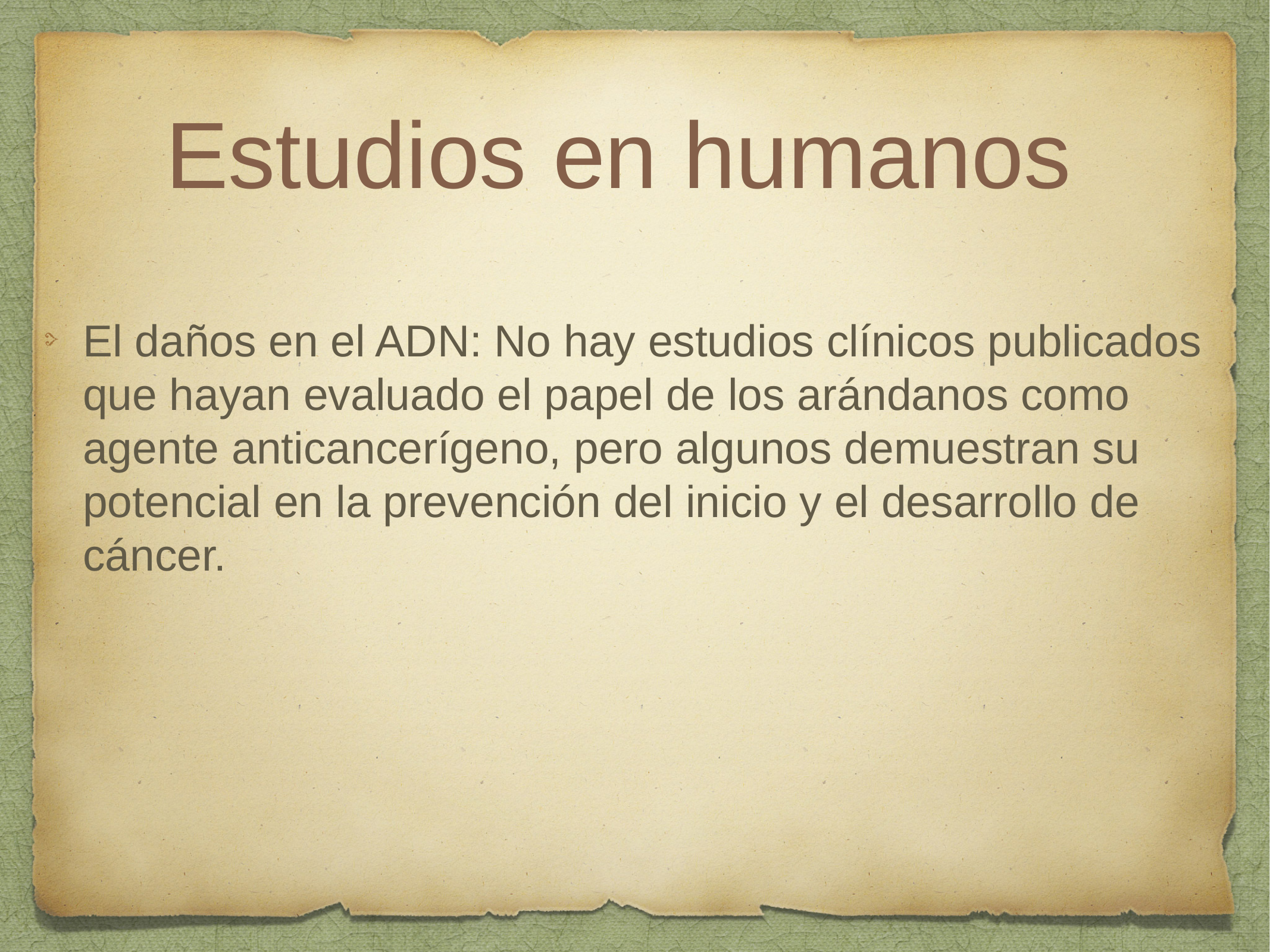

# Estudios en humanos
El daños en el ADN: No hay estudios clínicos publicados que hayan evaluado el papel de los arándanos como agente anticancerígeno, pero algunos demuestran su potencial en la prevención del inicio y el desarrollo de cáncer.